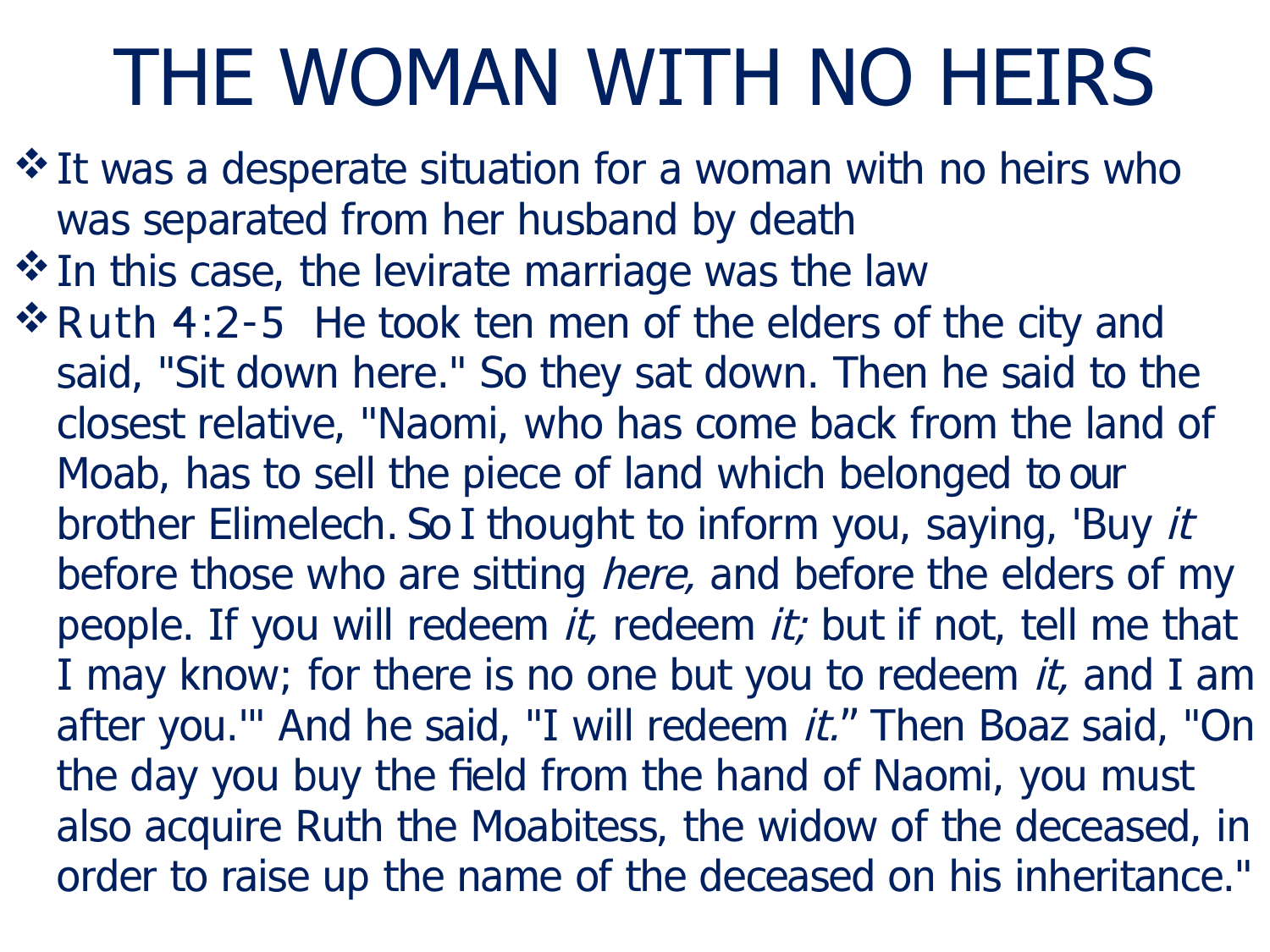

# THE WOMAN WITH NO HEIRS
It was a desperate situation for a woman with no heirs who was separated from her husband by death
In this case, the levirate marriage was the law
Ruth 4:2-5  He took ten men of the elders of the city and said, "Sit down here." So they sat down. Then he said to the closest relative, "Naomi, who has come back from the land of Moab, has to sell the piece of land which belonged to our brother Elimelech. So I thought to inform you, saying, 'Buy it before those who are sitting here, and before the elders of my people. If you will redeem it, redeem it; but if not, tell me that I may know; for there is no one but you to redeem it, and I am after you.'" And he said, "I will redeem it.” Then Boaz said, "On the day you buy the field from the hand of Naomi, you must also acquire Ruth the Moabitess, the widow of the deceased, in order to raise up the name of the deceased on his inheritance."